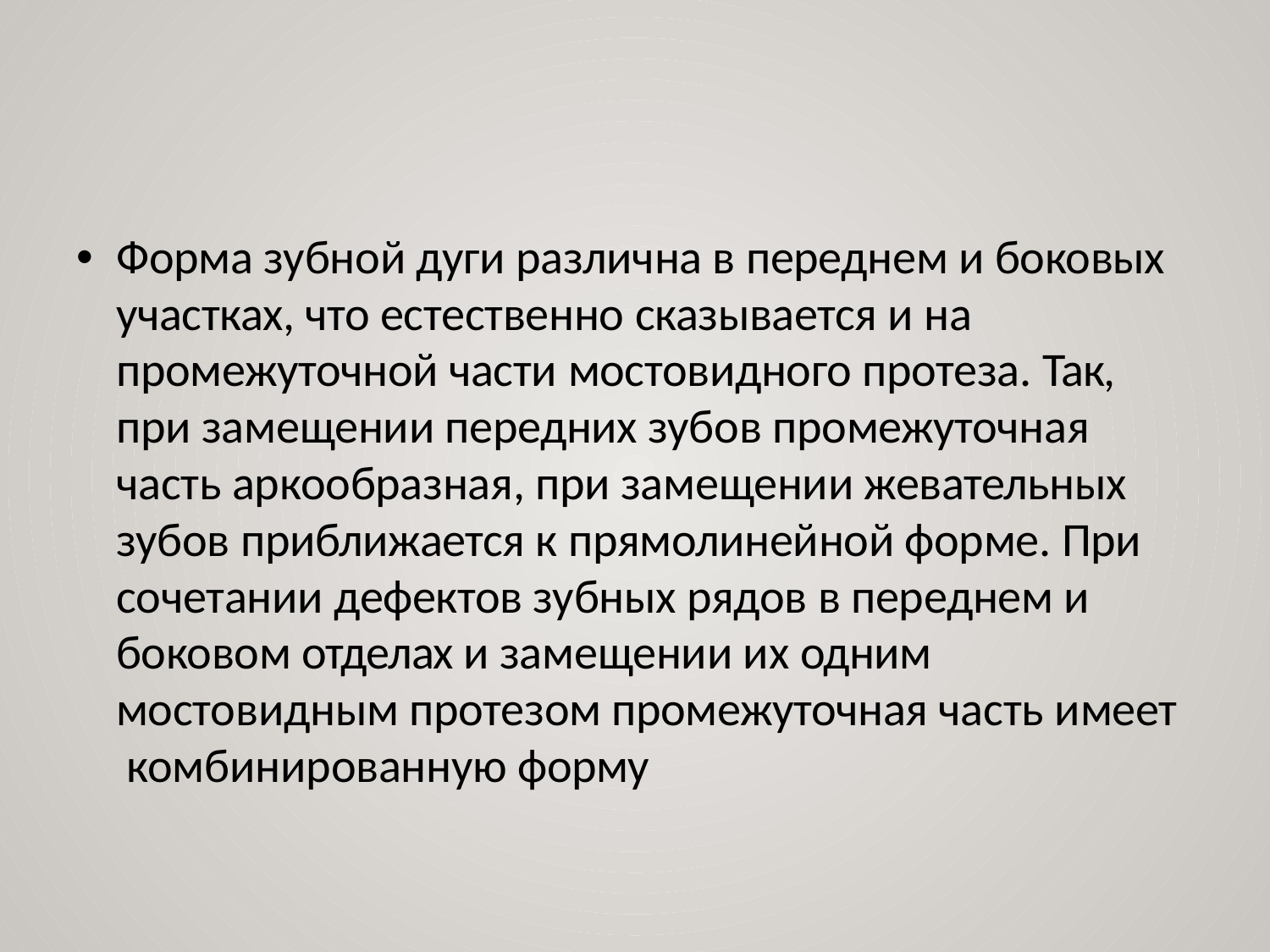

Форма зубной дуги различна в переднем и боковых  участках, что естественно сказывается и на  промежуточной части мостовидного протеза. Так,  при замещении передних зубов промежуточная  часть аркообразная, при замещении жевательных  зубов приближается к прямолинейной форме. При  сочетании дефектов зубных рядов в переднем и  боковом отделах и замещении их одним  мостовидным протезом промежуточная часть имеет  комбинированную форму